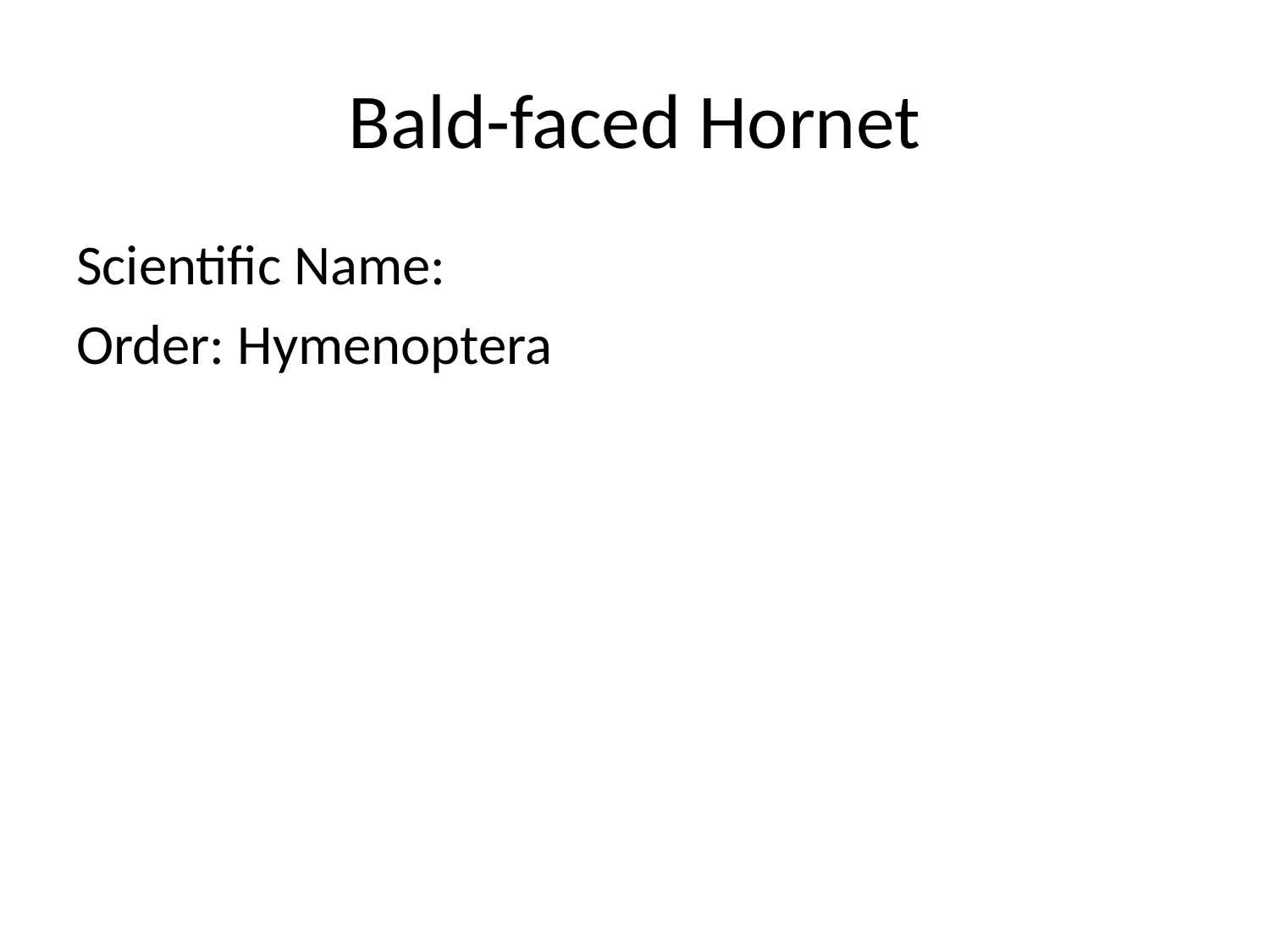

# Bald-faced Hornet
Scientific Name:
Order: Hymenoptera